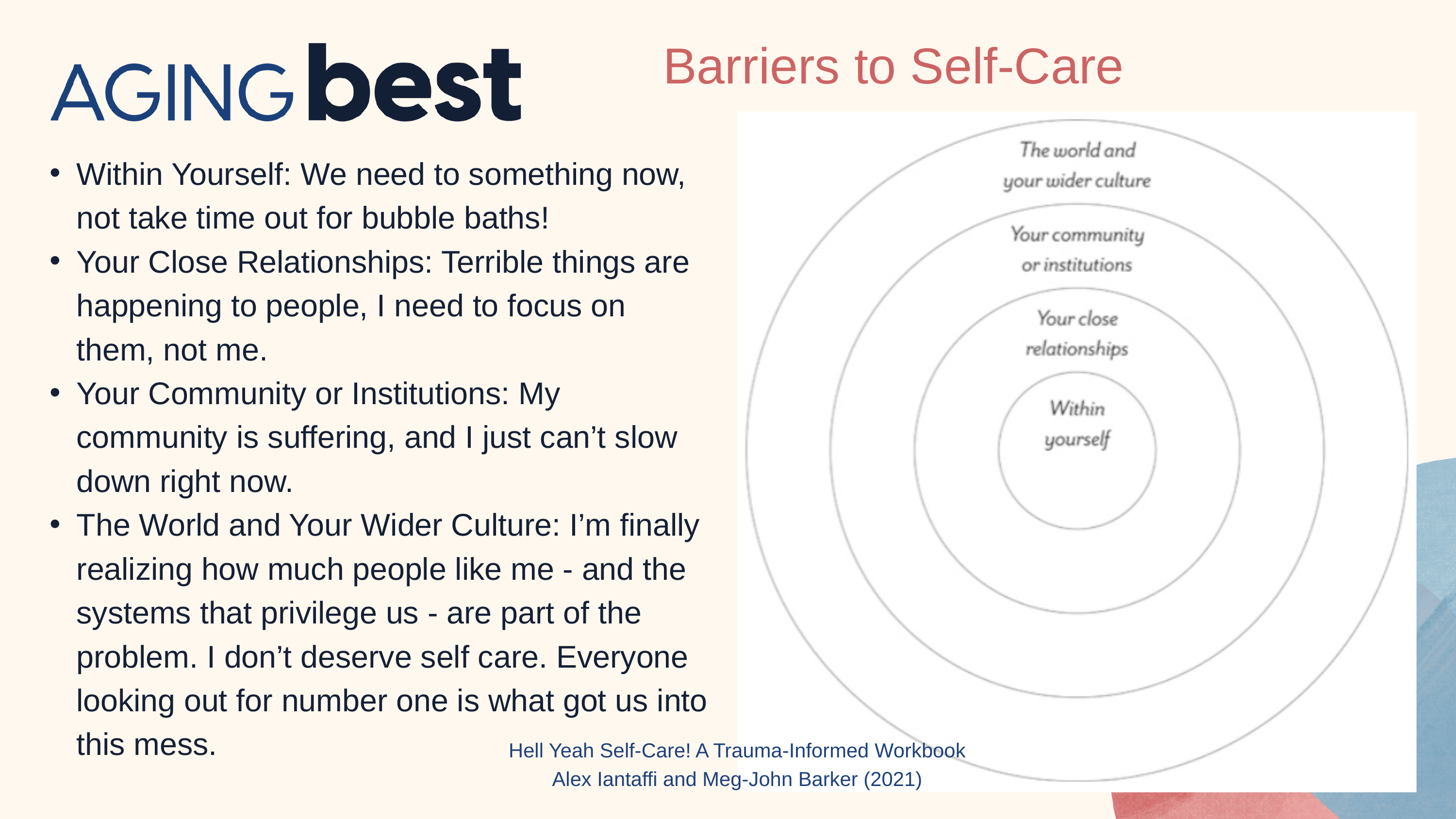

Barriers to Self-Care

Within Yourself: We need to something now, not take time out for bubble baths!
Your Close Relationships: Terrible things are happening to people, I need to focus on them, not me.
Your Community or Institutions: My community is suffering, and I just can’t slow down right now.
The World and Your Wider Culture: I’m finally realizing how much people like me - and the systems that privilege us - are part of the problem. I don’t deserve self care. Everyone looking out for number one is what got us into this mess.

Hell Yeah Self-Care! A Trauma-Informed Workbook
Alex Iantaffi and Meg-John Barker (2021)